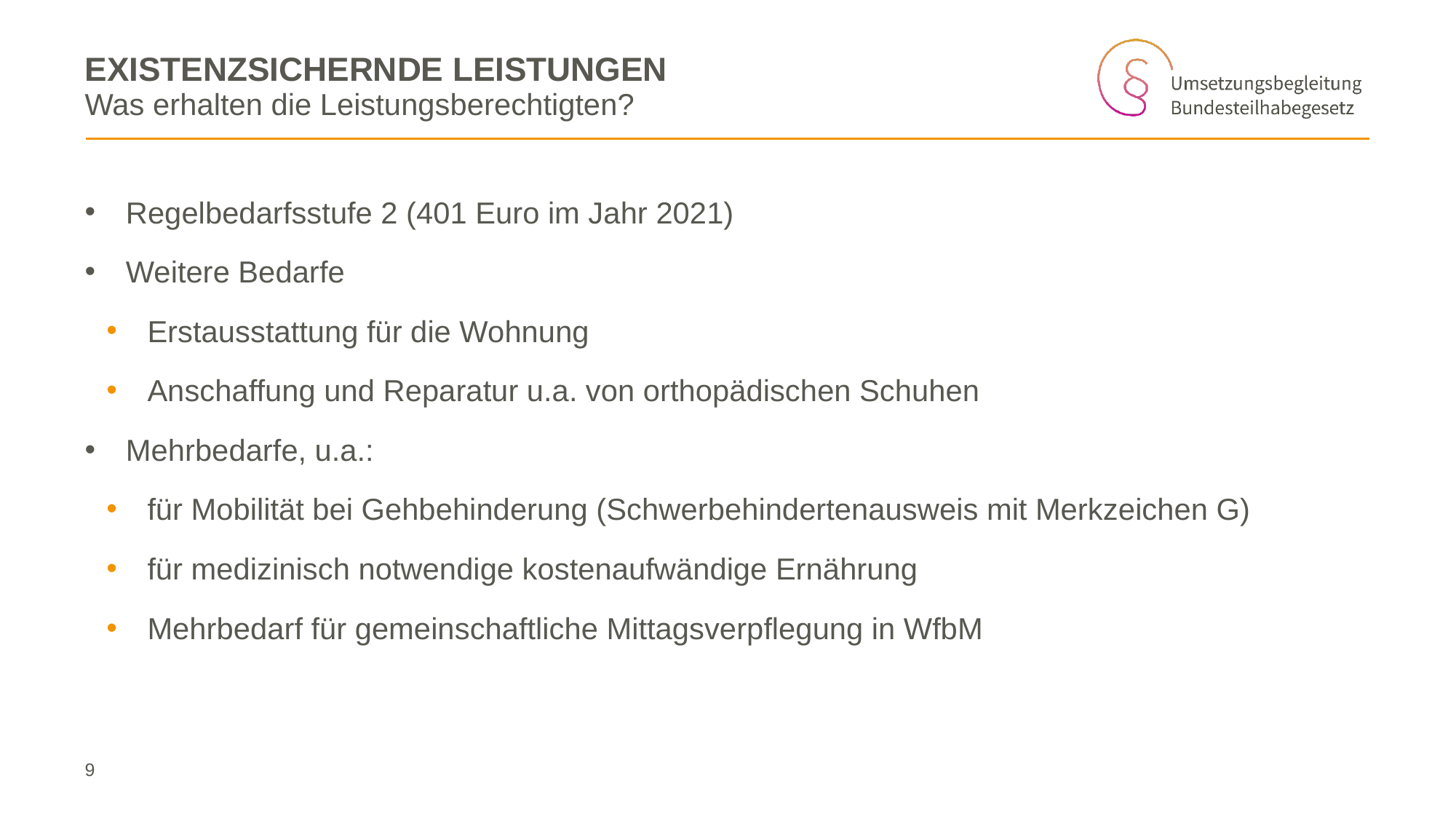

# Existenzsichernde Leistungen
Was erhalten die Leistungsberechtigten?
Regelbedarfsstufe 2 (401 Euro im Jahr 2021)
Weitere Bedarfe
Erstausstattung für die Wohnung
Anschaffung und Reparatur u.a. von orthopädischen Schuhen
Mehrbedarfe, u.a.:
für Mobilität bei Gehbehinderung (Schwerbehindertenausweis mit Merkzeichen G)
für medizinisch notwendige kostenaufwändige Ernährung
Mehrbedarf für gemeinschaftliche Mittagsverpflegung in WfbM
9